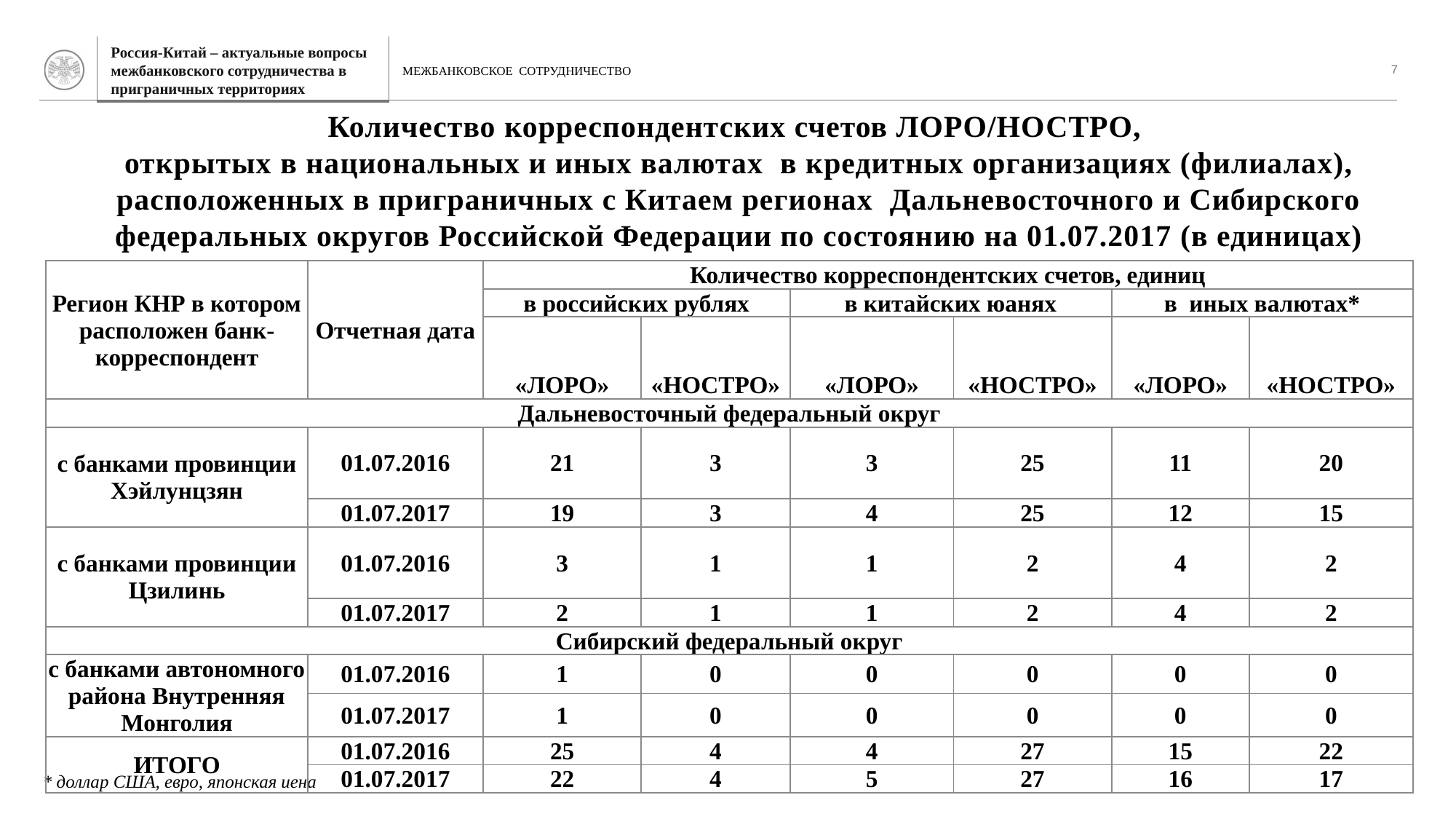

Межбанковское  сотрудничество
7
# Количество корреспондентских счетов ЛОРО/НОСТРО, открытых в национальных и иных валютах  в кредитных организациях (филиалах), расположенных в приграничных с Китаем регионах  Дальневосточного и Сибирского федеральных округов Российской Федерации по состоянию на 01.07.2017 (в единицах)
| Регион КНР в котором расположен банк-корреспондент | Отчетная дата | Количество корреспондентских счетов, единиц |  |  |  |  |  |
| --- | --- | --- | --- | --- | --- | --- | --- |
|  |  | в российских рублях |  | в китайских юанях |  | в иных валютах\* |  |
|  |  | «ЛОРО» | «НОСТРО» | «ЛОРО» | «НОСТРО» | «ЛОРО» | «НОСТРО» |
| Дальневосточный федеральный округ |  |  |  |  |  |  |  |
| с банками провинции Хэйлунцзян | 01.07.2016 | 21 | 3 | 3 | 25 | 11 | 20 |
|  | 01.07.2017 | 19 | 3 | 4 | 25 | 12 | 15 |
| с банками провинции Цзилинь | 01.07.2016 | 3 | 1 | 1 | 2 | 4 | 2 |
|  | 01.07.2017 | 2 | 1 | 1 | 2 | 4 | 2 |
| Сибирский федеральный округ |  |  |  |  |  |  |  |
| с банками автономного района Внутренняя Монголия | 01.07.2016 | 1 | 0 | 0 | 0 | 0 | 0 |
|  | 01.07.2017 | 1 | 0 | 0 | 0 | 0 | 0 |
| ИТОГО | 01.07.2016 | 25 | 4 | 4 | 27 | 15 | 22 |
|  | 01.07.2017 | 22 | 4 | 5 | 27 | 16 | 17 |
* доллар США, евро, японская иена